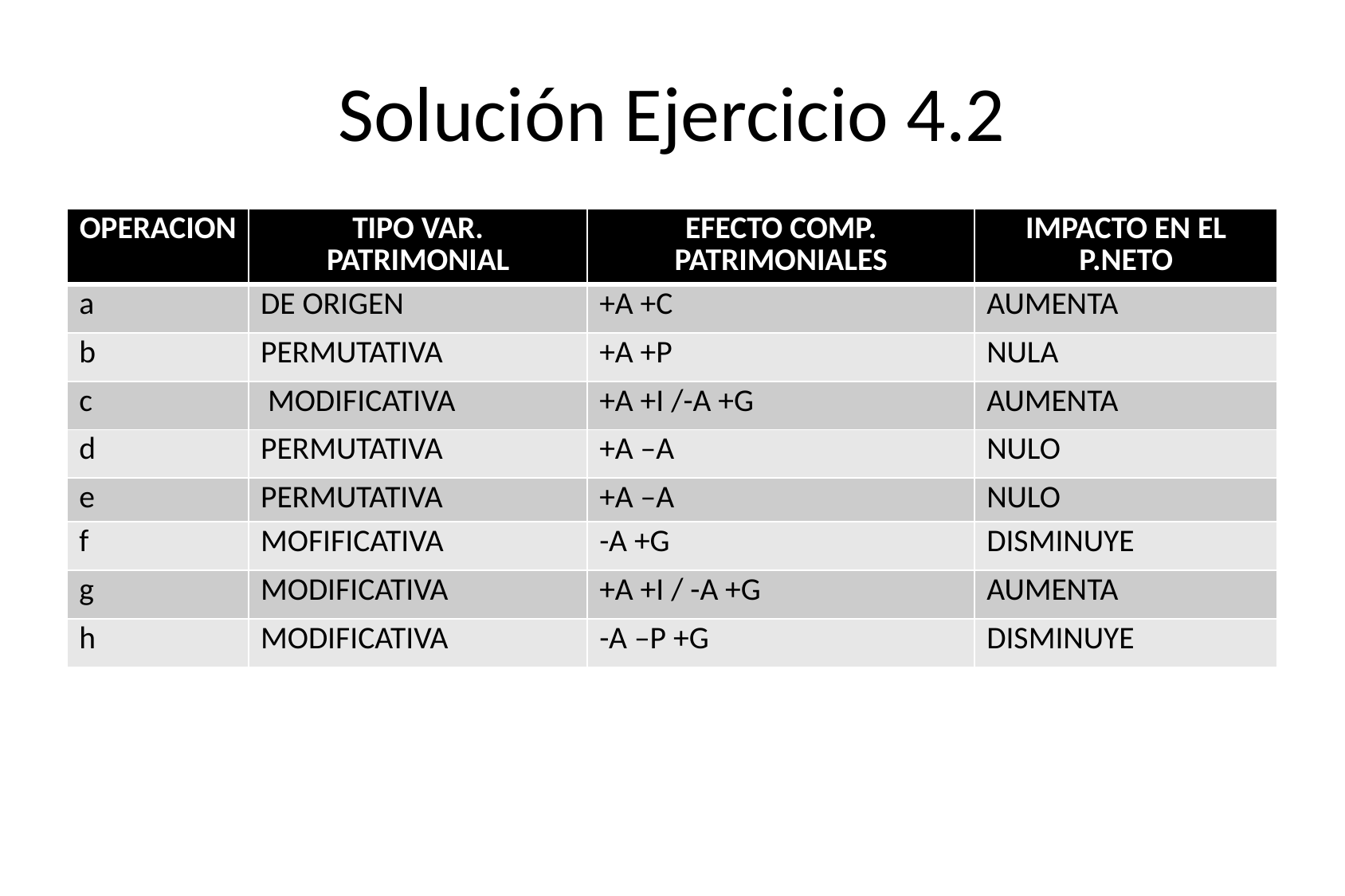

# Solución Ejercicio 4.2
| OPERACION | TIPO VAR. PATRIMONIAL | EFECTO COMP. PATRIMONIALES | IMPACTO EN EL P.NETO |
| --- | --- | --- | --- |
| a | DE ORIGEN | +A +C | AUMENTA |
| b | PERMUTATIVA | +A +P | NULA |
| c | MODIFICATIVA | +A +I /-A +G | AUMENTA |
| d | PERMUTATIVA | +A –A | NULO |
| e | PERMUTATIVA | +A –A | NULO |
| f | MOFIFICATIVA | -A +G | DISMINUYE |
| g | MODIFICATIVA | +A +I / -A +G | AUMENTA |
| h | MODIFICATIVA | -A –P +G | DISMINUYE |